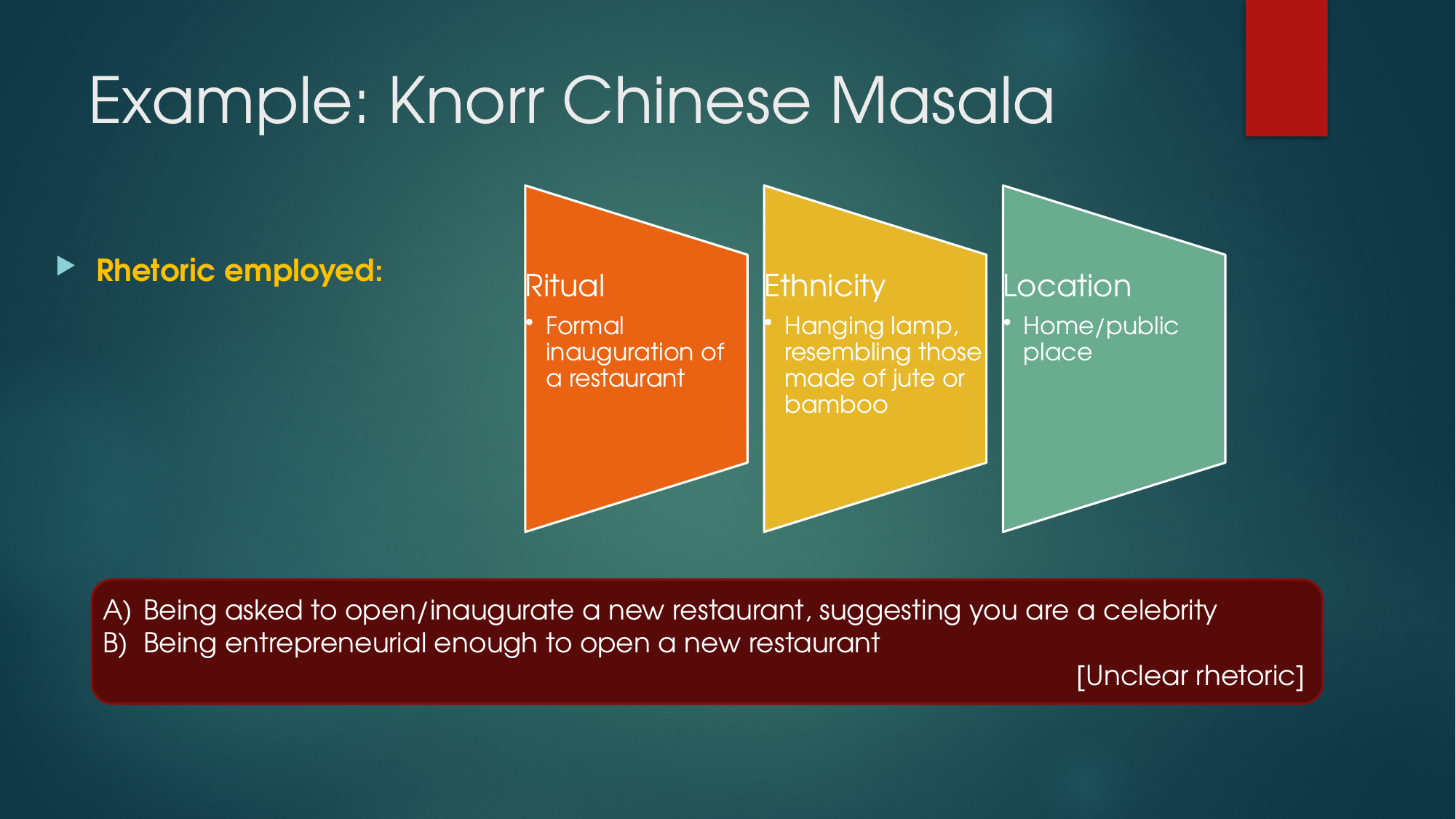

# Example: Knorr Chinese Masala
Ritual
Formal inauguration of a restaurant
Ethnicity
Hanging lamp, resembling those made of jute or bamboo
Location
Home/public place
Rhetoric employed:

Being asked to open/inaugurate a new restaurant, suggesting you are a celebrity
Being entrepreneurial enough to open a new restaurant
[Unclear rhetoric]